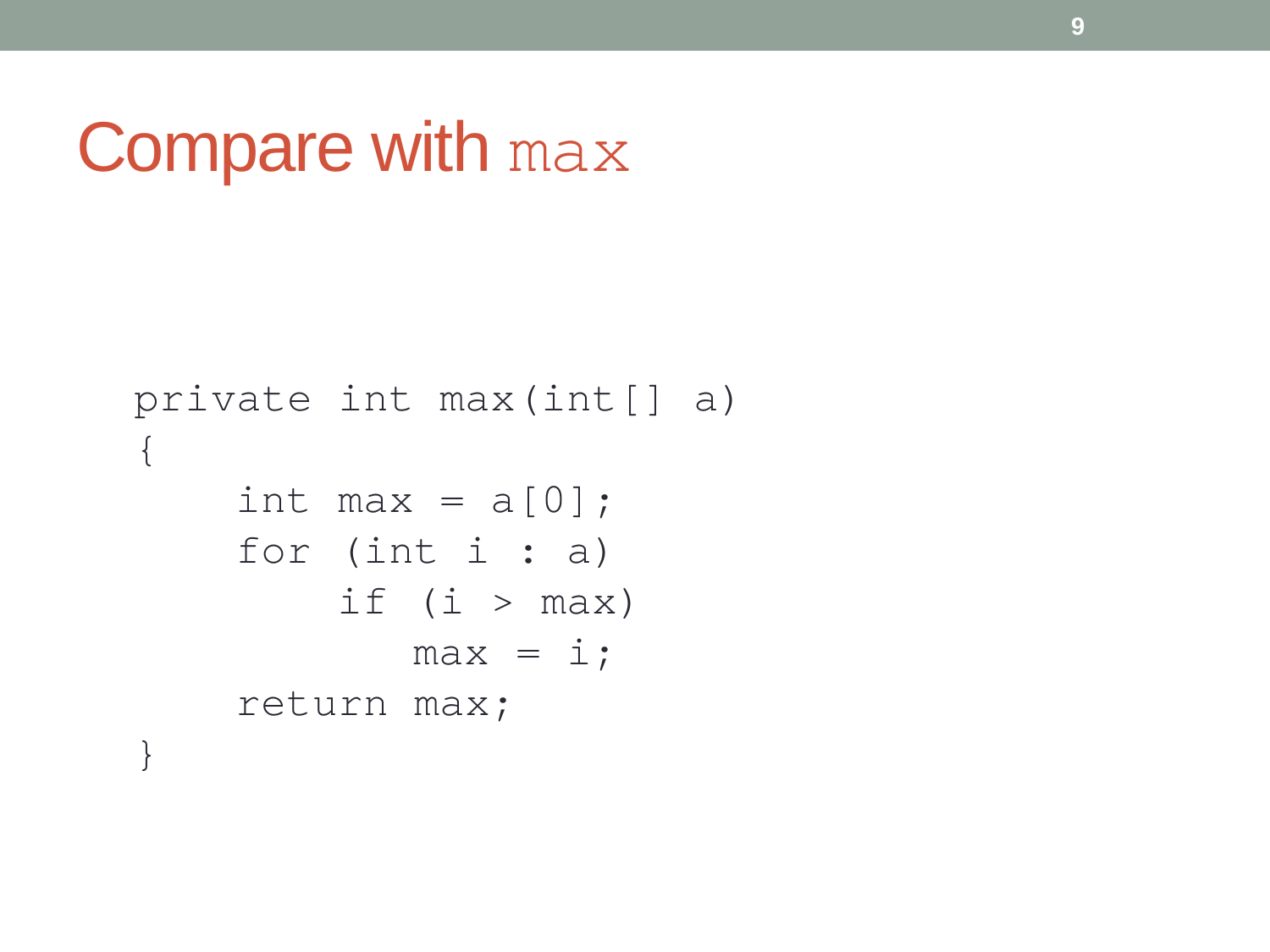

9
# Compare with max
private int max(int[] a)
{
    int max = a[0];
    for (int i : a)
        if (i > max)
           max = i;
    return max;
}